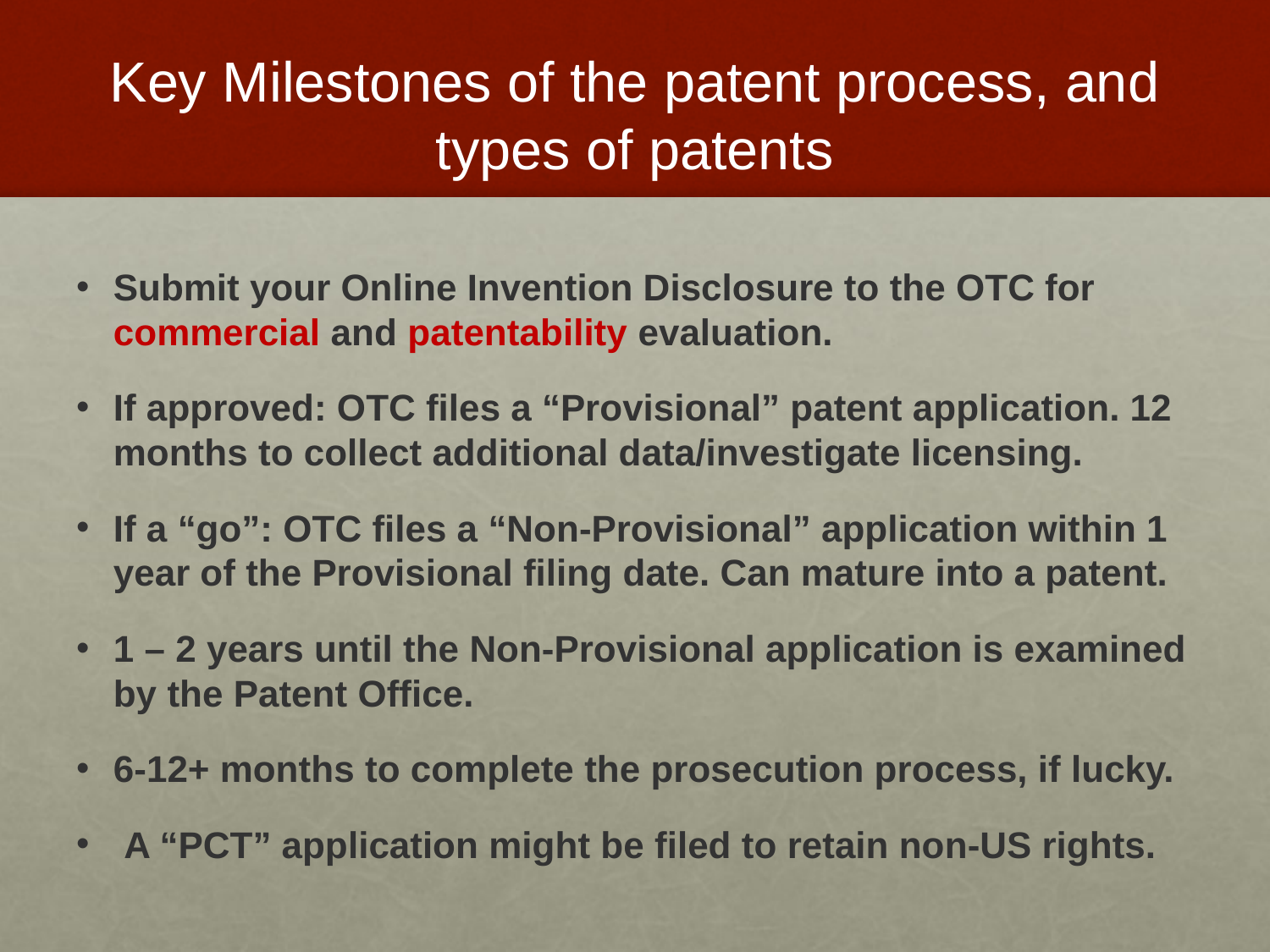

# Key Milestones of the patent process, and types of patents
Submit your Online Invention Disclosure to the OTC for commercial and patentability evaluation.
If approved: OTC files a “Provisional” patent application. 12 months to collect additional data/investigate licensing.
If a “go”: OTC files a “Non-Provisional” application within 1 year of the Provisional filing date. Can mature into a patent.
1 – 2 years until the Non-Provisional application is examined by the Patent Office.
6-12+ months to complete the prosecution process, if lucky.
 A “PCT” application might be filed to retain non-US rights.